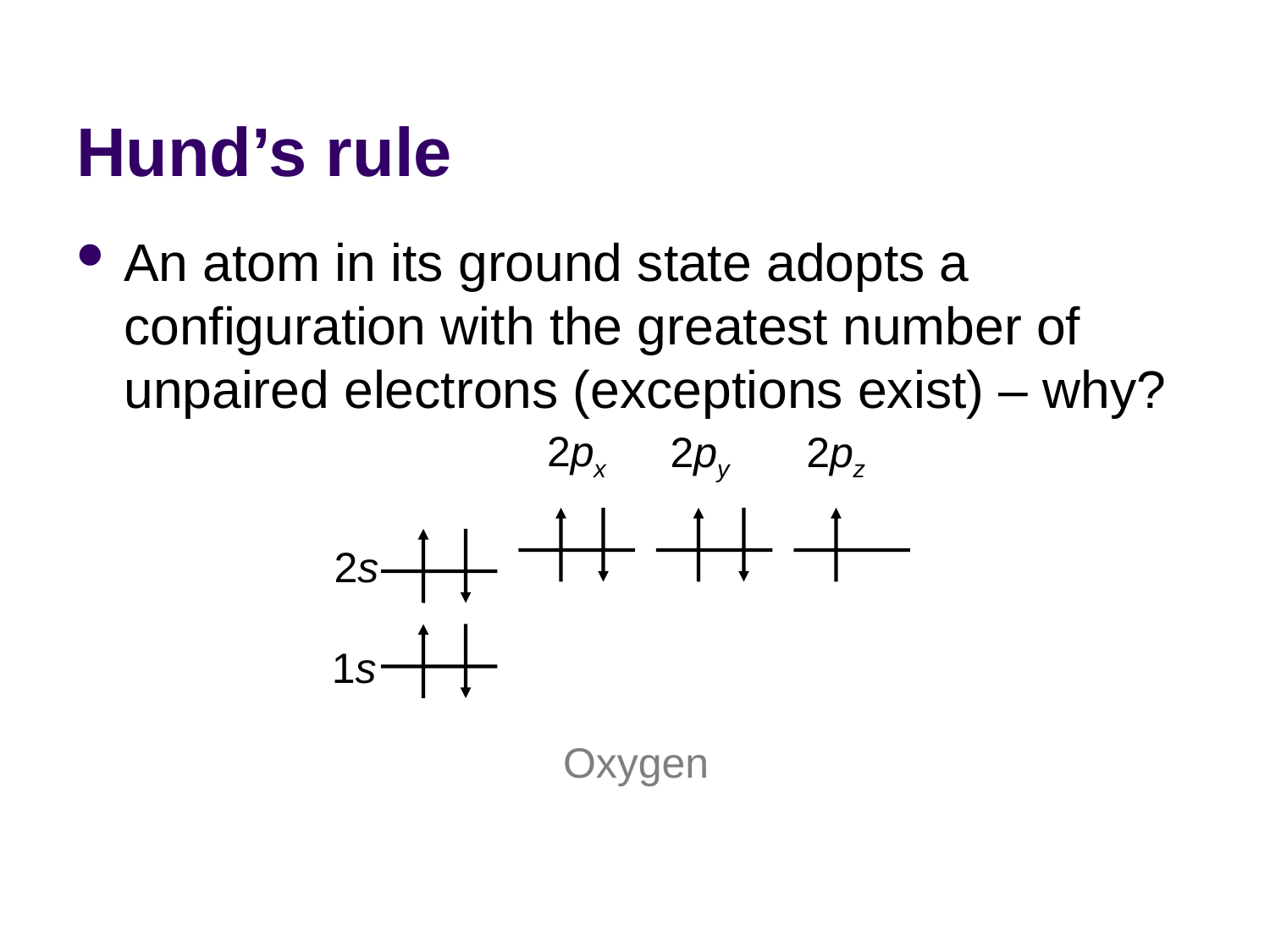

# Hund’s rule
An atom in its ground state adopts a configuration with the greatest number of unpaired electrons (exceptions exist) – why?
2px
2py
2pz

2s

1s

Oxygen